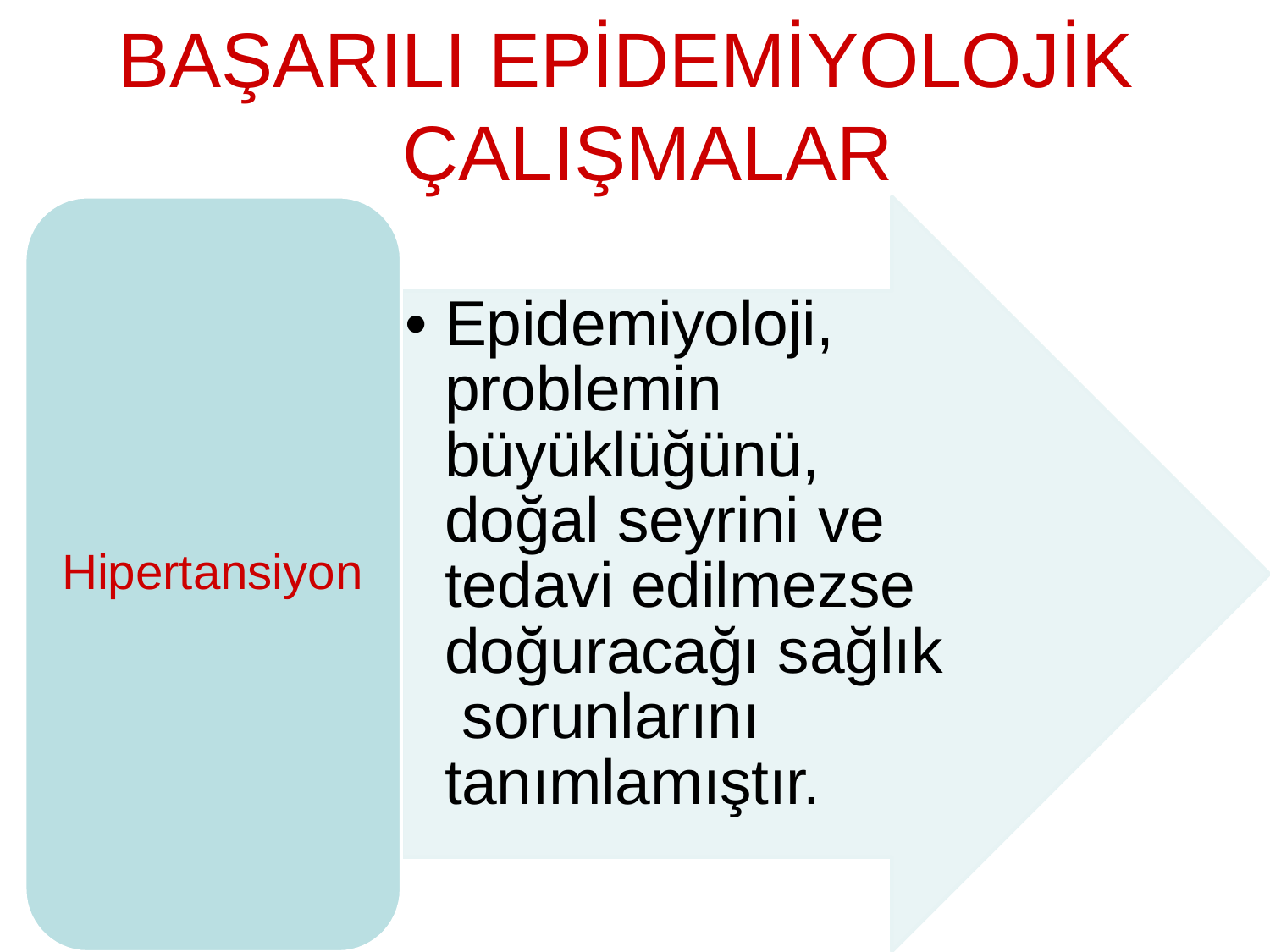

# BAŞARILI EPİDEMİYOLOJİK  ÇALIŞMALAR

• Epidemiyoloji,  problemin  büyüklüğünü,  doğal seyrini ve  tedavi edilmezse  doğuracağı sağlık  sorunlarını  tanımlamıştır.
Hipertansiyon